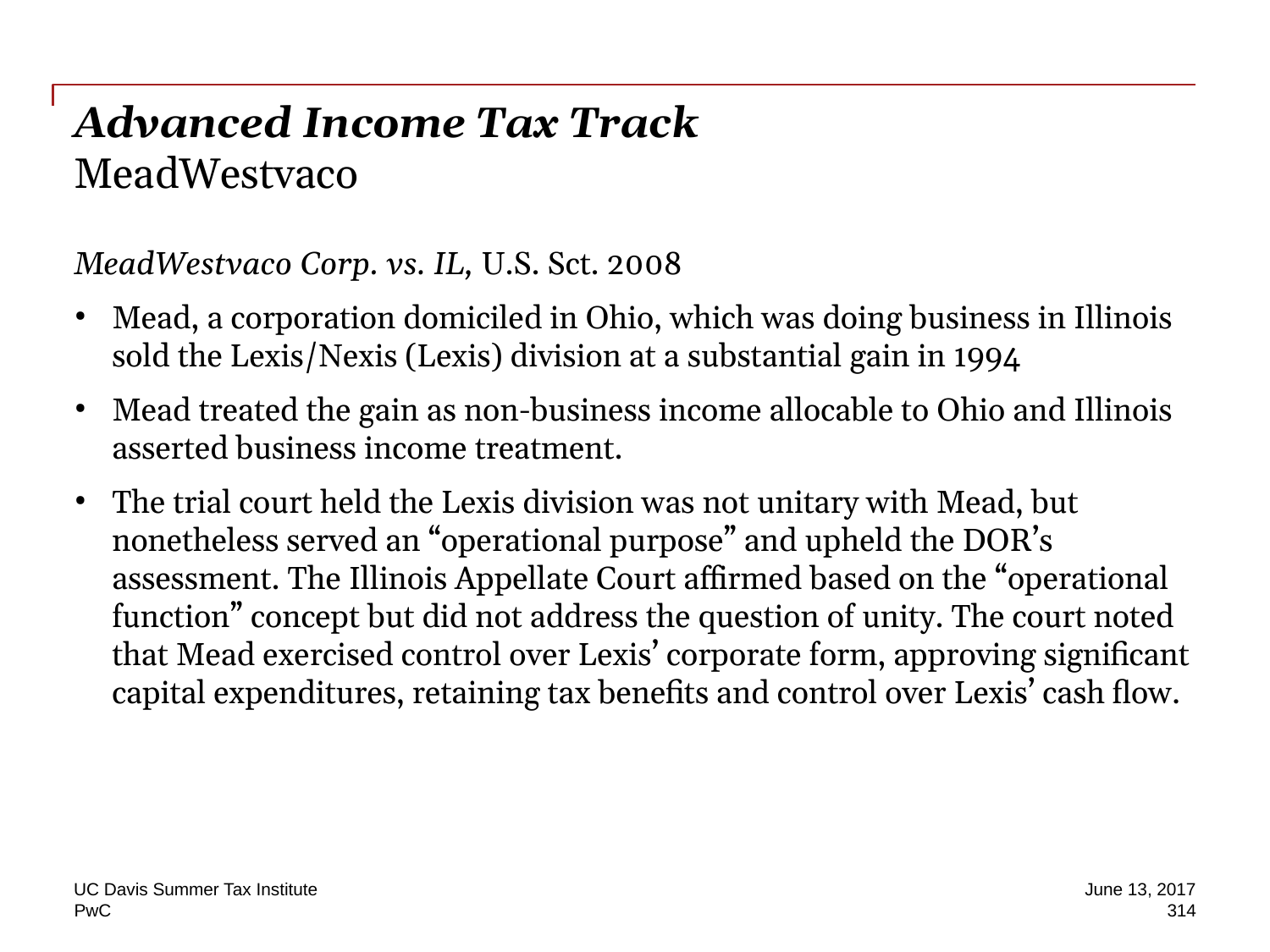

# Advanced Income Tax Track MeadWestvaco
MeadWestvaco Corp. vs. IL, U.S. Sct. 2008
Mead, a corporation domiciled in Ohio, which was doing business in Illinois sold the Lexis/Nexis (Lexis) division at a substantial gain in 1994
Mead treated the gain as non-business income allocable to Ohio and Illinois asserted business income treatment.
The trial court held the Lexis division was not unitary with Mead, but nonetheless served an “operational purpose” and upheld the DOR’s assessment. The Illinois Appellate Court affirmed based on the “operational function” concept but did not address the question of unity. The court noted that Mead exercised control over Lexis’ corporate form, approving significant capital expenditures, retaining tax benefits and control over Lexis’ cash flow.
UC Davis Summer Tax Institute
June 13, 2017
314